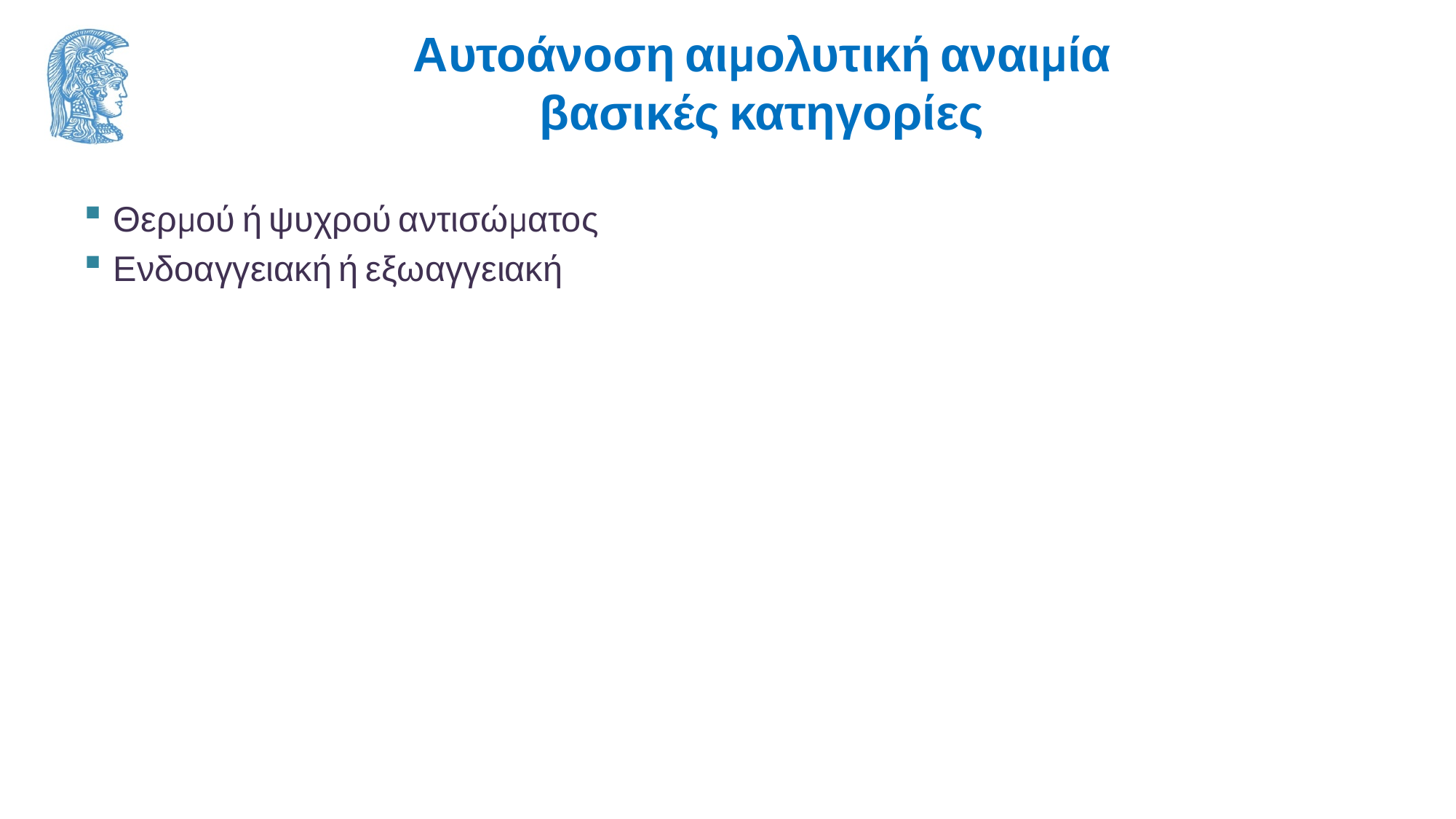

# Αυτοάνοση αιμολυτική αναιμία βασικές κατηγορίες
Θερμού ή ψυχρού αντισώματος
Ενδοαγγειακή ή εξωαγγειακή